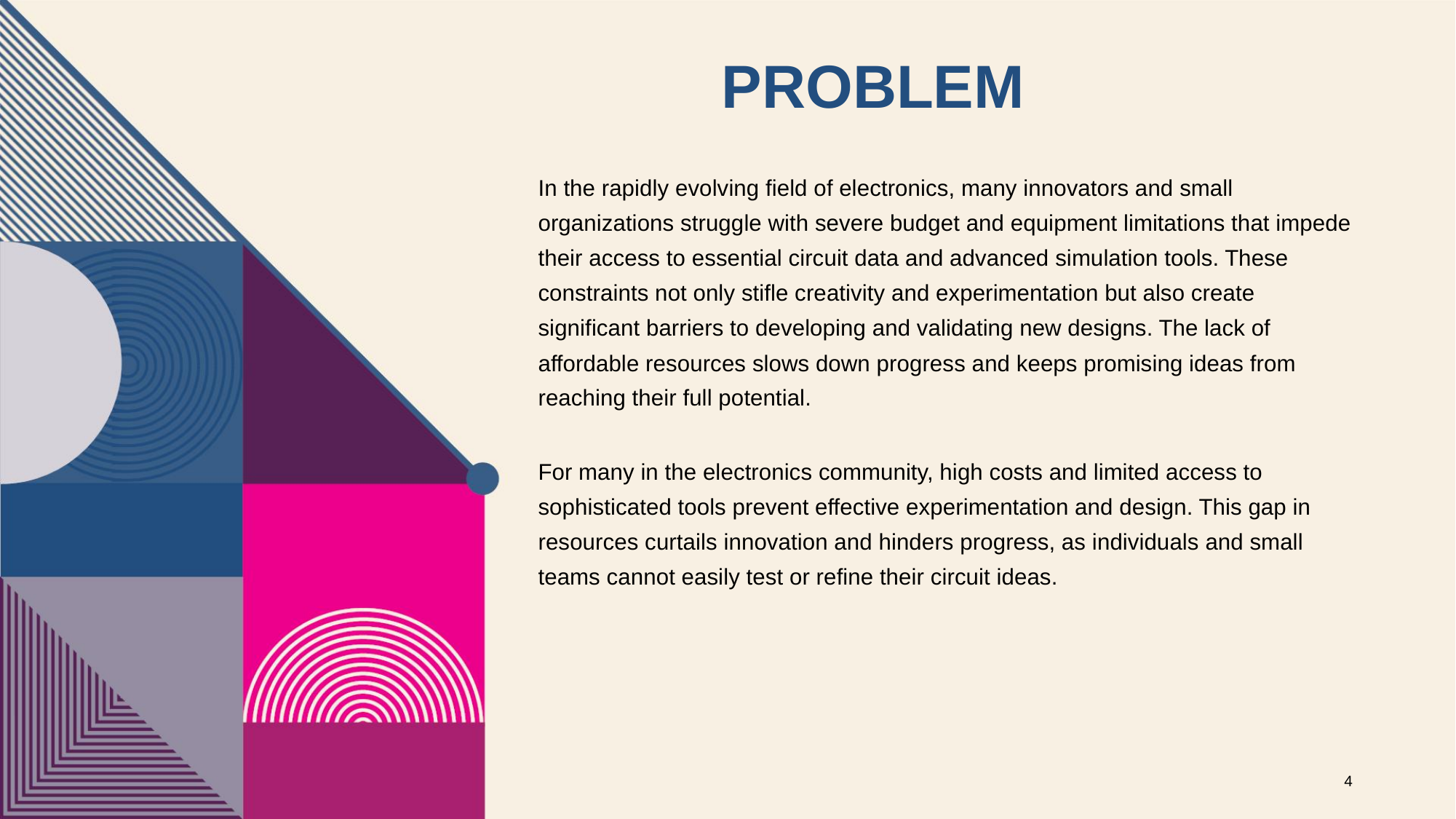

PROBLEM
In the rapidly evolving field of electronics, many innovators and small
organizations struggle with severe budget and equipment limitations that impede
their access to essential circuit data and advanced simulation tools. These
constraints not only stifle creativity and experimentation but also create
significant barriers to developing and validating new designs. The lack of
affordable resources slows down progress and keeps promising ideas from
reaching their full potential.
For many in the electronics community, high costs and limited access to
sophisticated tools prevent effective experimentation and design. This gap in
resources curtails innovation and hinders progress, as individuals and small
teams cannot easily test or refine their circuit ideas.
4